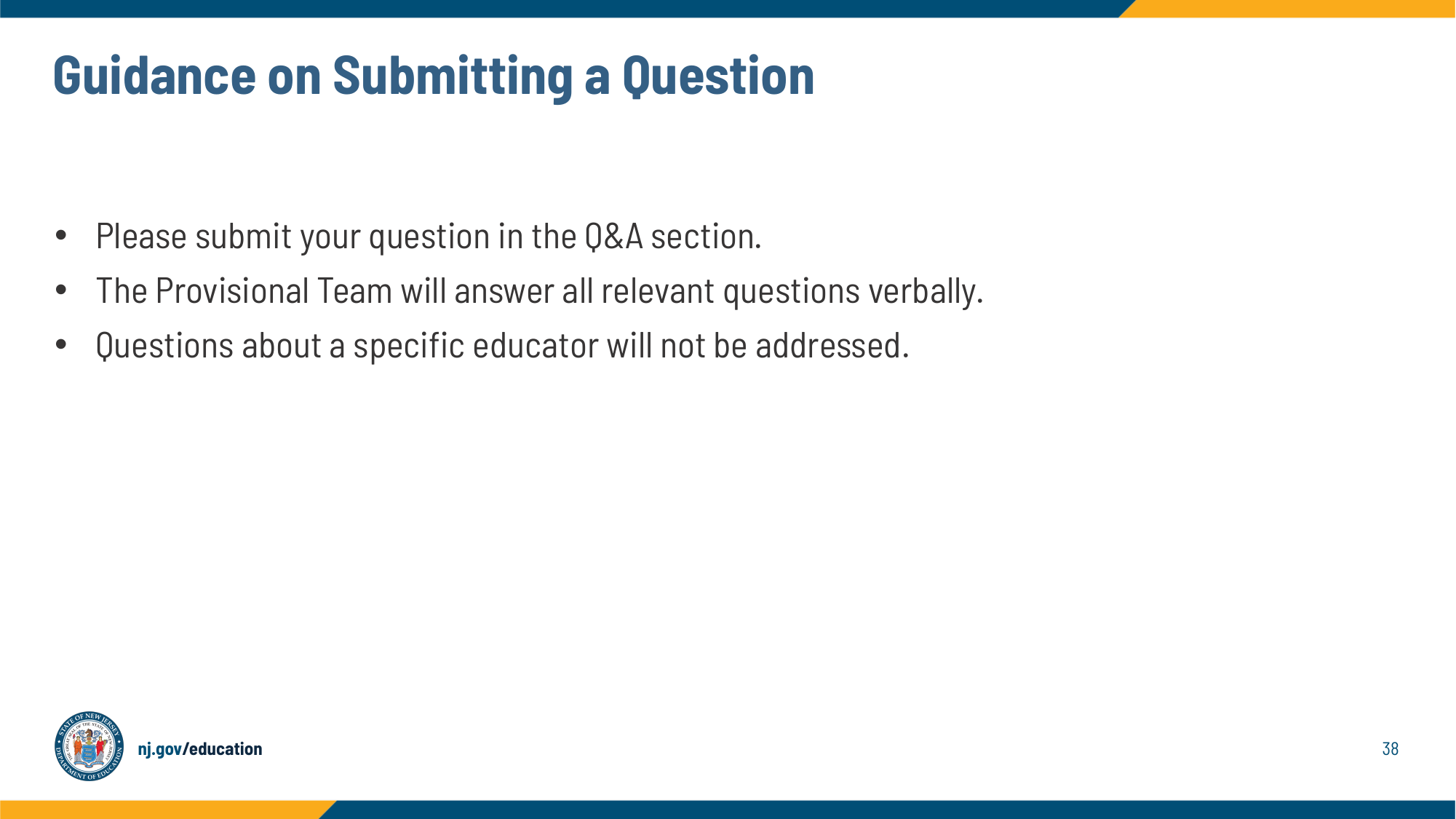

# Guidance on Submitting a Question
Please submit your question in the Q&A section.
The Provisional Team will answer all relevant questions verbally.
Questions about a specific educator will not be addressed.